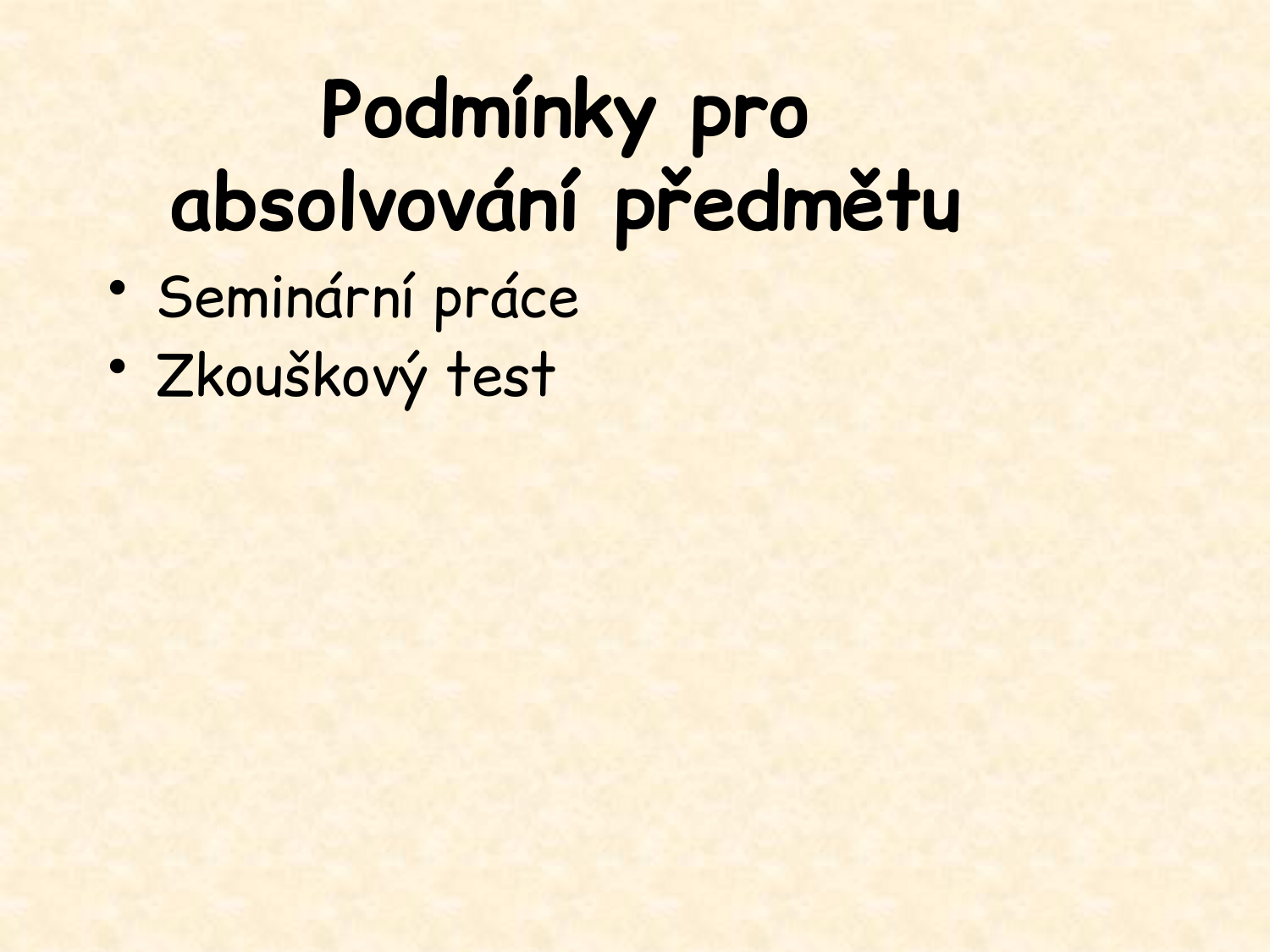

# Podmínky pro absolvování předmětu
Seminární práce
Zkouškový test